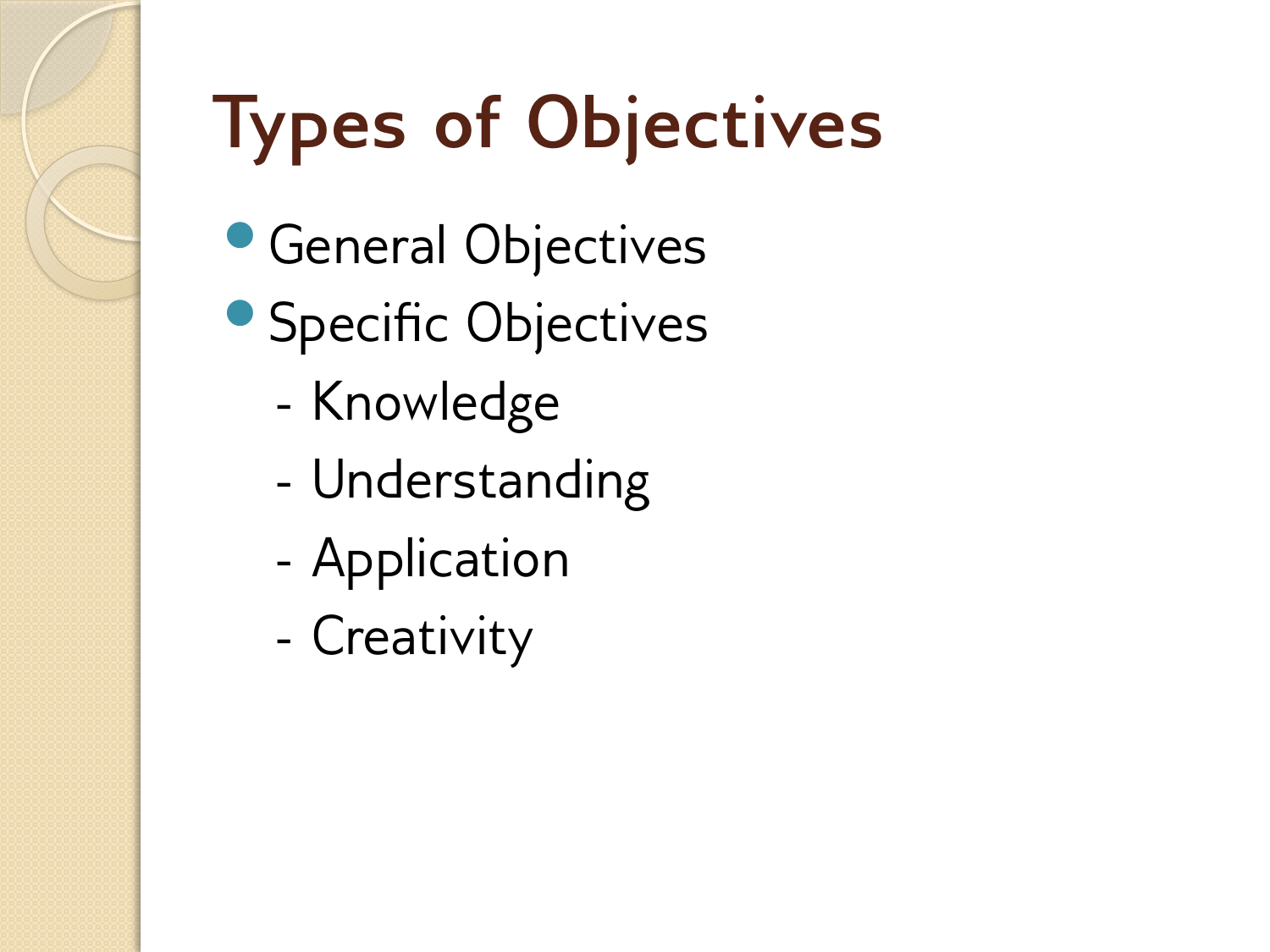

# Types of Objectives
General Objectives
Specific Objectives
   - Knowledge
   - Understanding
   - Application
   - Creativity